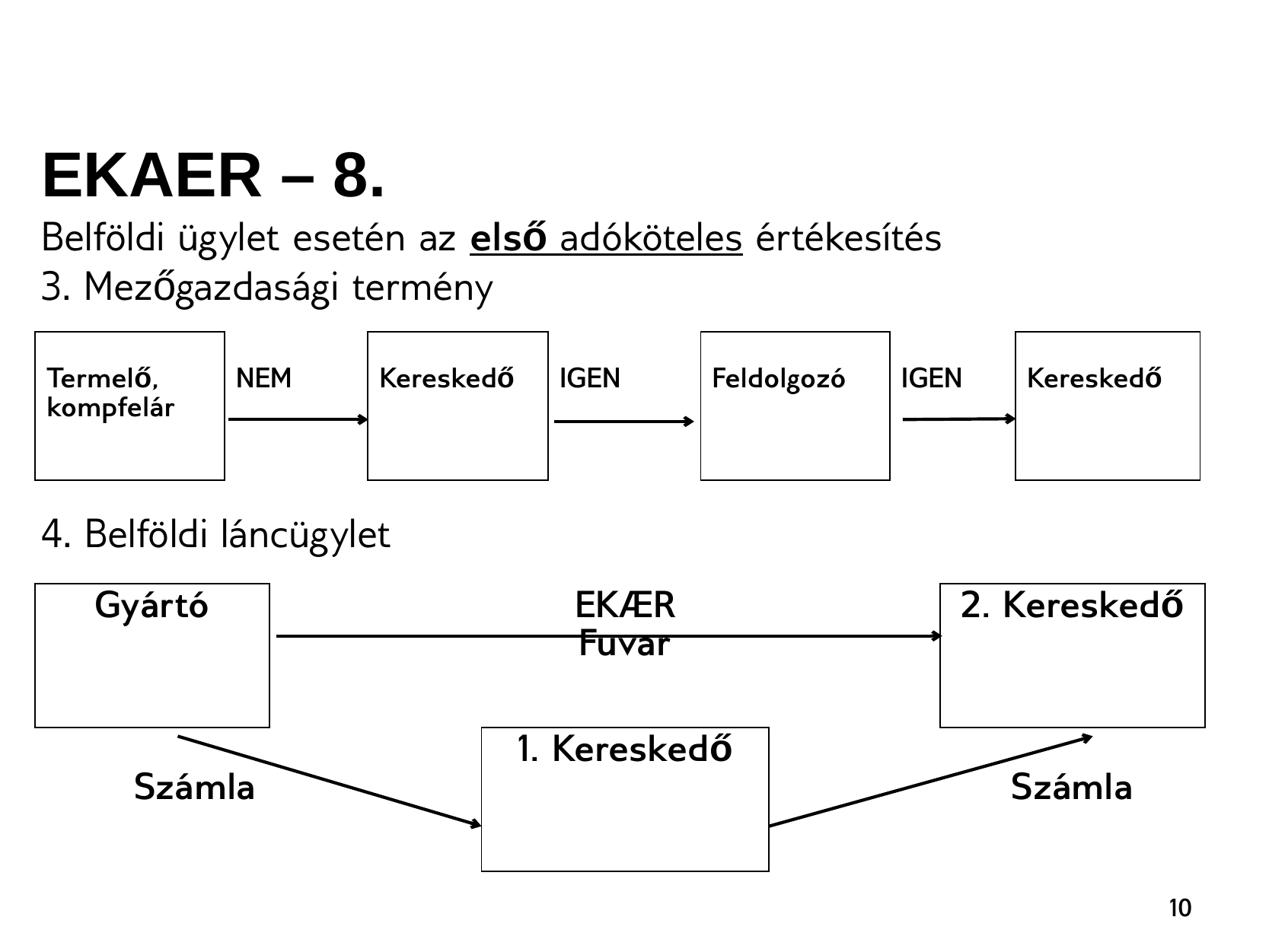

EKAER – 8.
Belföldi ügylet esetén az első adóköteles értékesítés
3. Mezőgazdasági termény

4. Belföldi láncügylet

| Termelő, kompfelár | NEM | Kereskedő | IGEN | Feldolgozó | IGEN | Kereskedő |
| --- | --- | --- | --- | --- | --- | --- |
| Gyártó |  | EKAER Fuvar |  | 2. Kereskedő |
| --- | --- | --- | --- | --- |
| Számla |  | 1. Kereskedő |  | Számla |
10